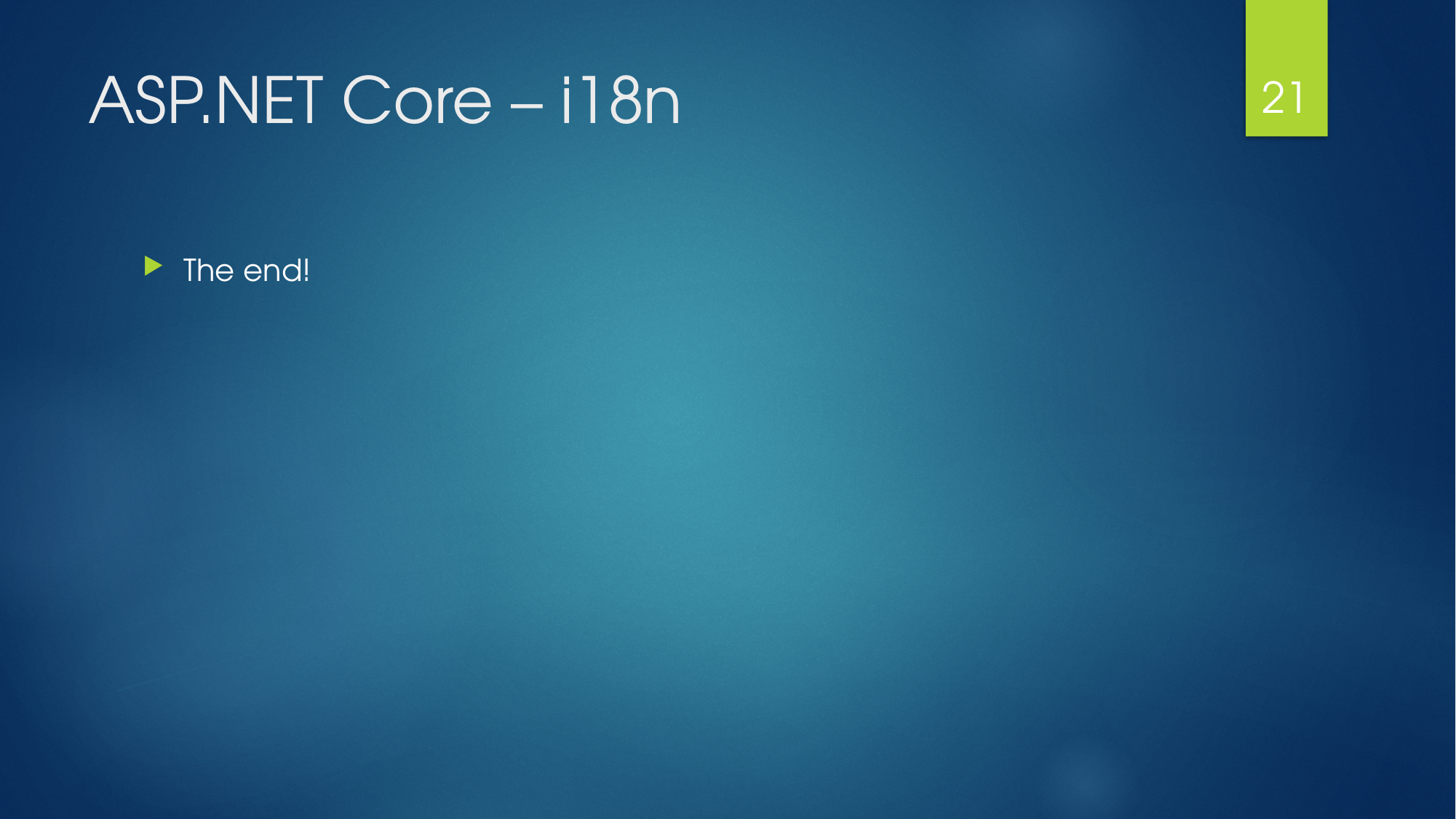

21
# ASP.NET Core – i18n
The end!